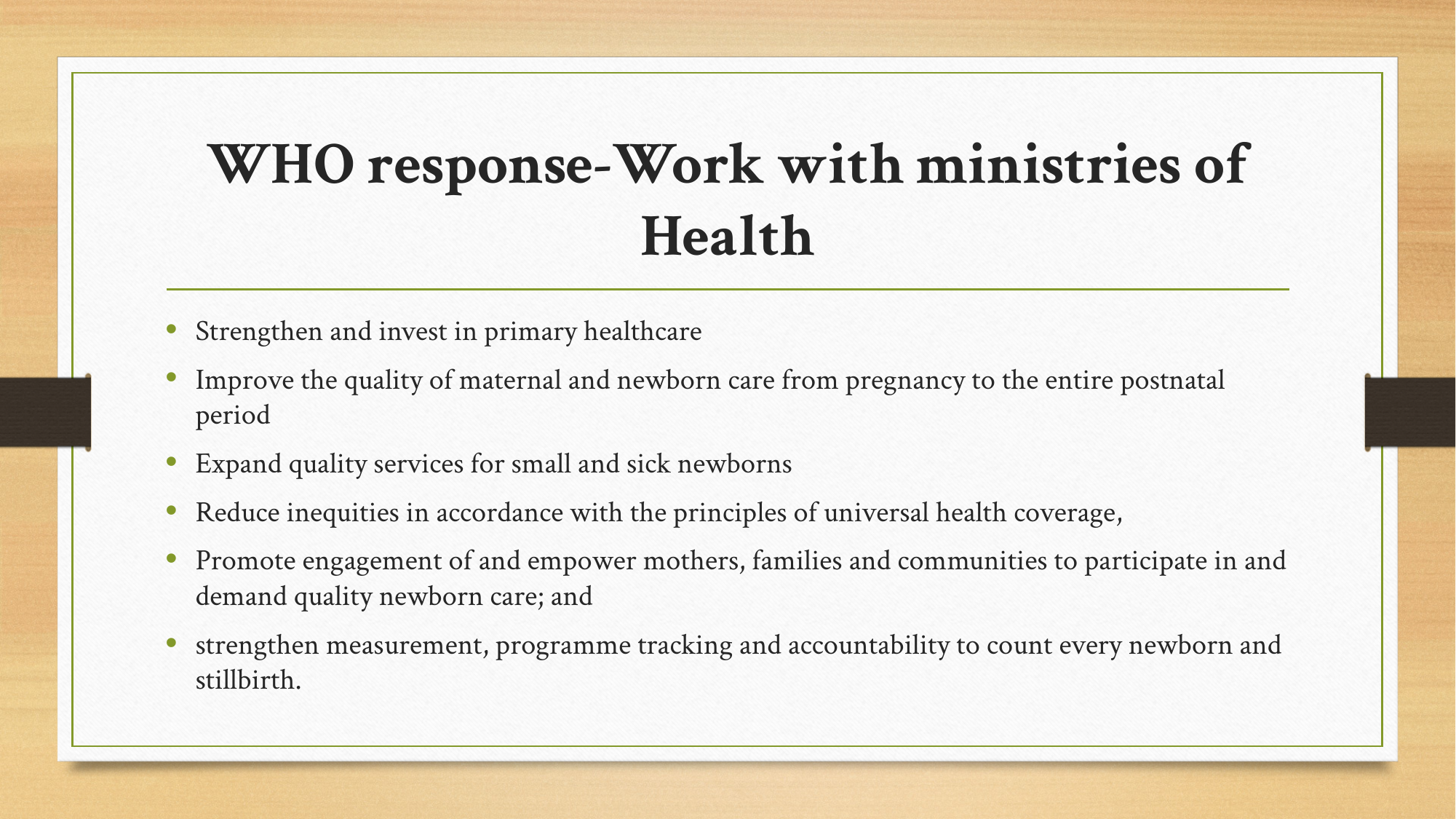

# WHO response-Work with ministries of Health
Strengthen and invest in primary healthcare
Improve the quality of maternal and newborn care from pregnancy to the entire postnatal period
Expand quality services for small and sick newborns
Reduce inequities in accordance with the principles of universal health coverage,
Promote engagement of and empower mothers, families and communities to participate in and demand quality newborn care; and
strengthen measurement, programme tracking and accountability to count every newborn and stillbirth.